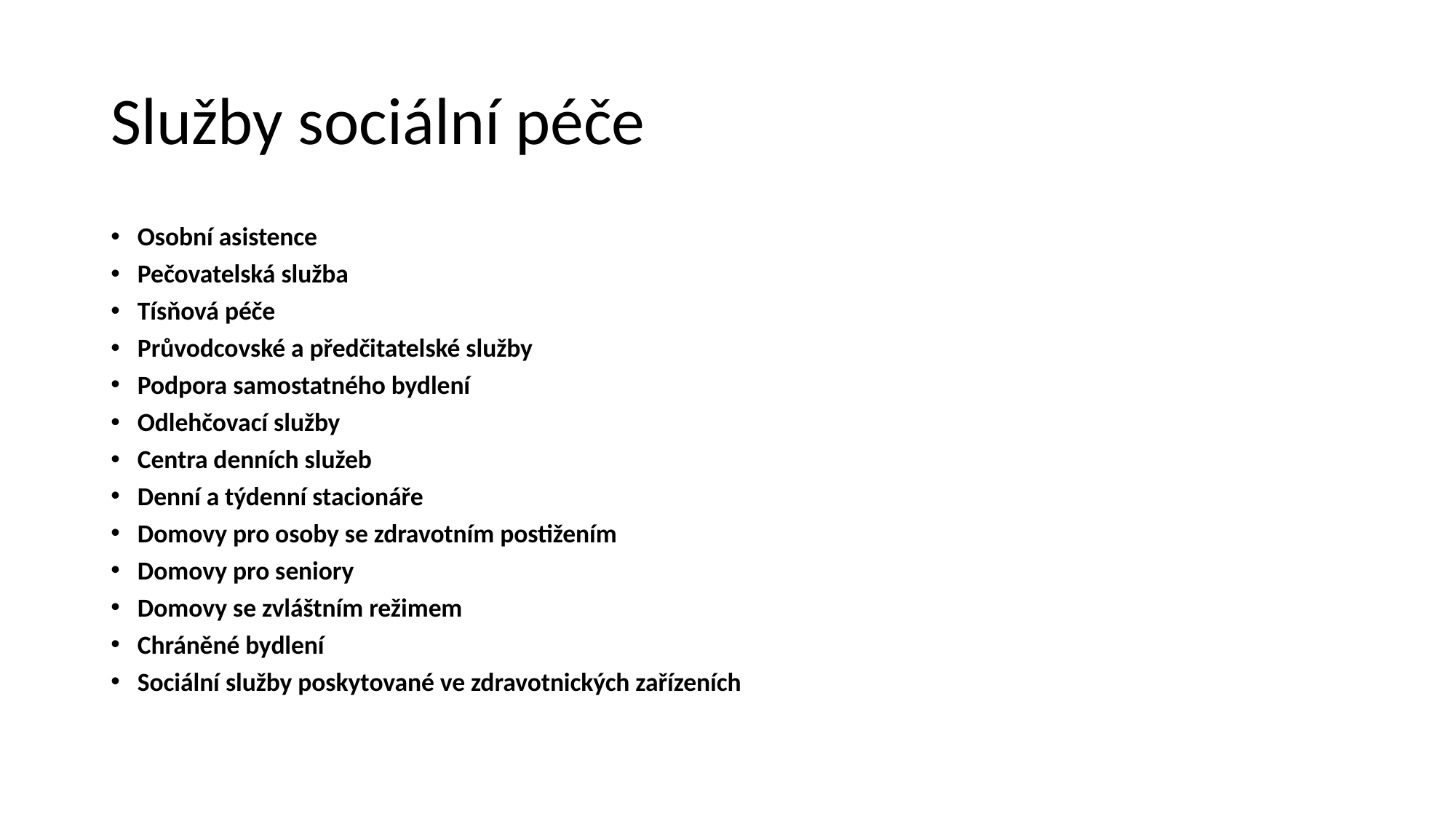

# Služby sociální péče
Osobní asistence
Pečovatelská služba
Tísňová péče
Průvodcovské a předčitatelské služby
Podpora samostatného bydlení
Odlehčovací služby
Centra denních služeb
Denní a týdenní stacionáře
Domovy pro osoby se zdravotním postižením
Domovy pro seniory
Domovy se zvláštním režimem
Chráněné bydlení
Sociální služby poskytované ve zdravotnických zařízeních